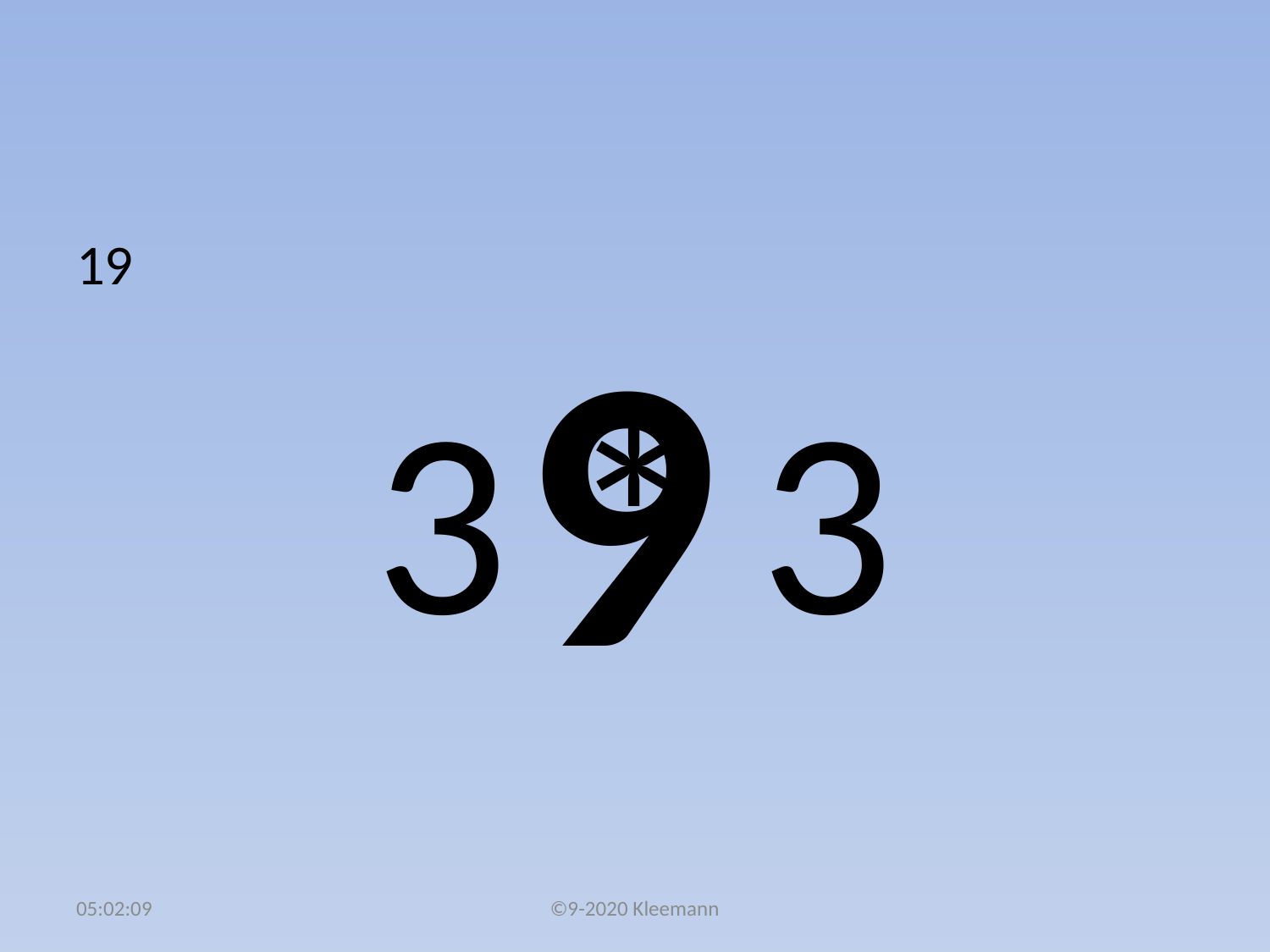

#
19
3 * 3
9
05:02:09
©9-2020 Kleemann